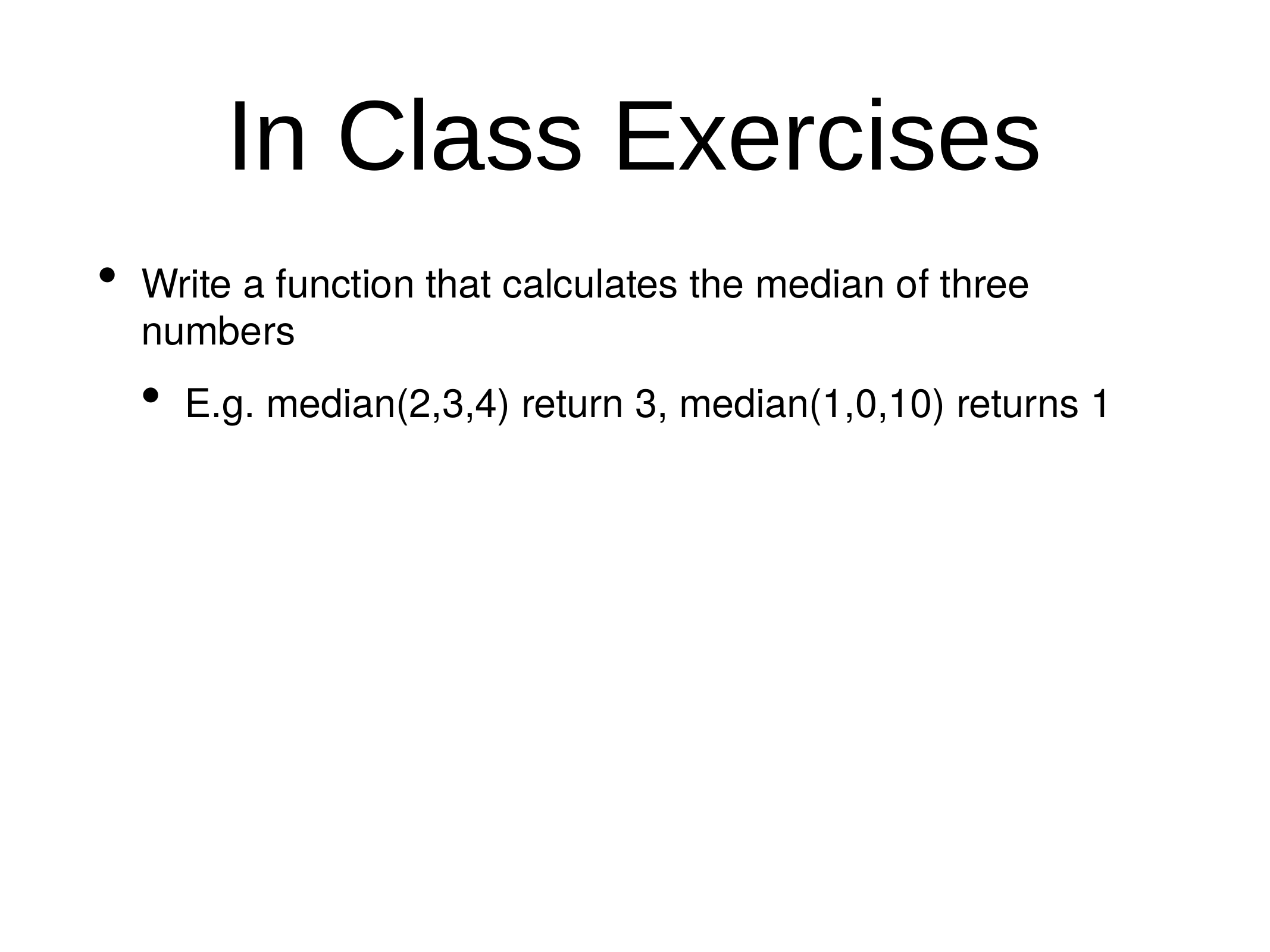

# In Class Exercises
Write a function that calculates the median of three numbers
E.g. median(2,3,4) return 3, median(1,0,10) returns 1